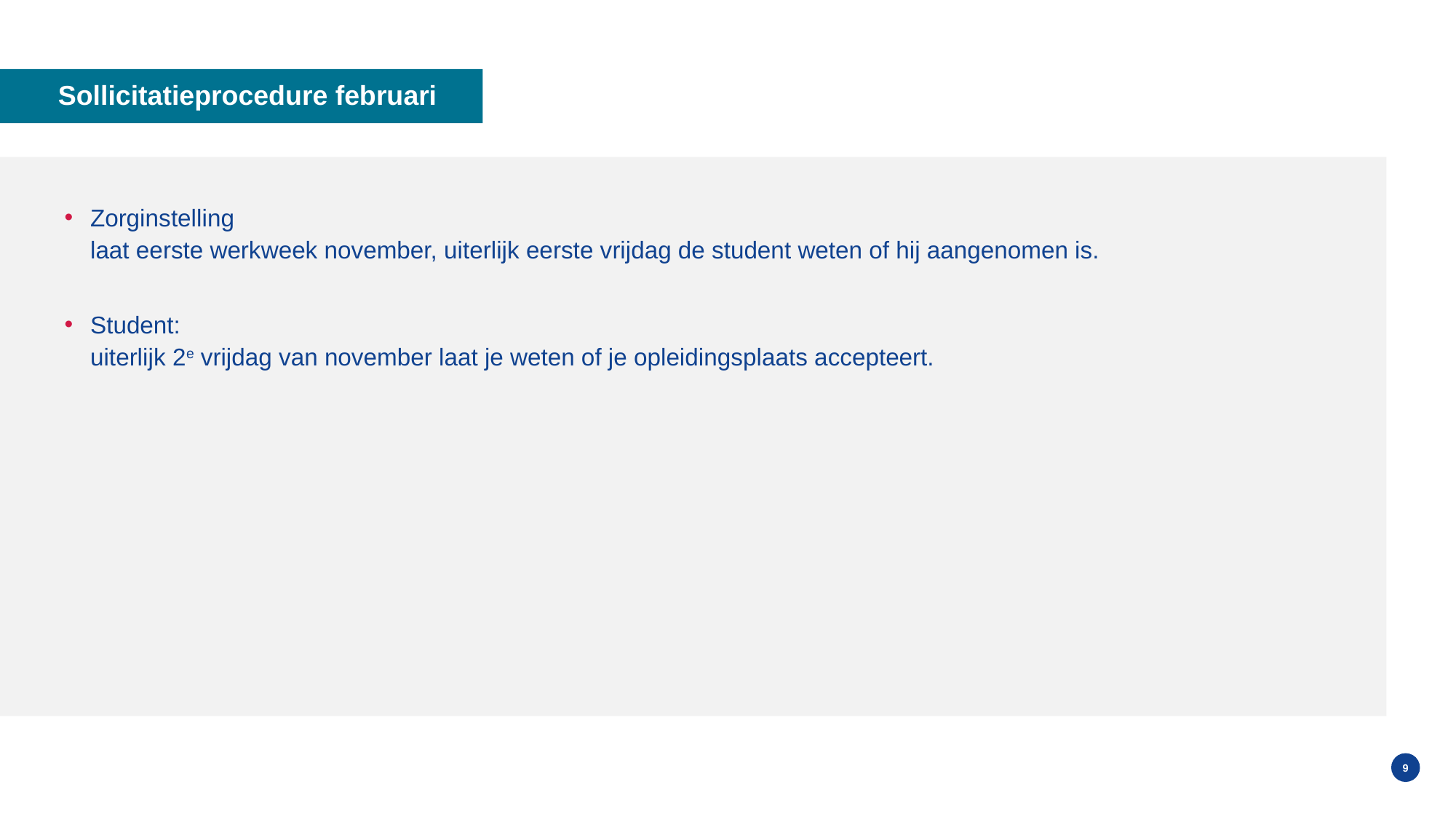

# Sollicitatieprocedure februari
Zorginstelling
laat eerste werkweek november, uiterlijk eerste vrijdag de student weten of hij aangenomen is.
Student:
uiterlijk 2e vrijdag van november laat je weten of je opleidingsplaats accepteert.
9